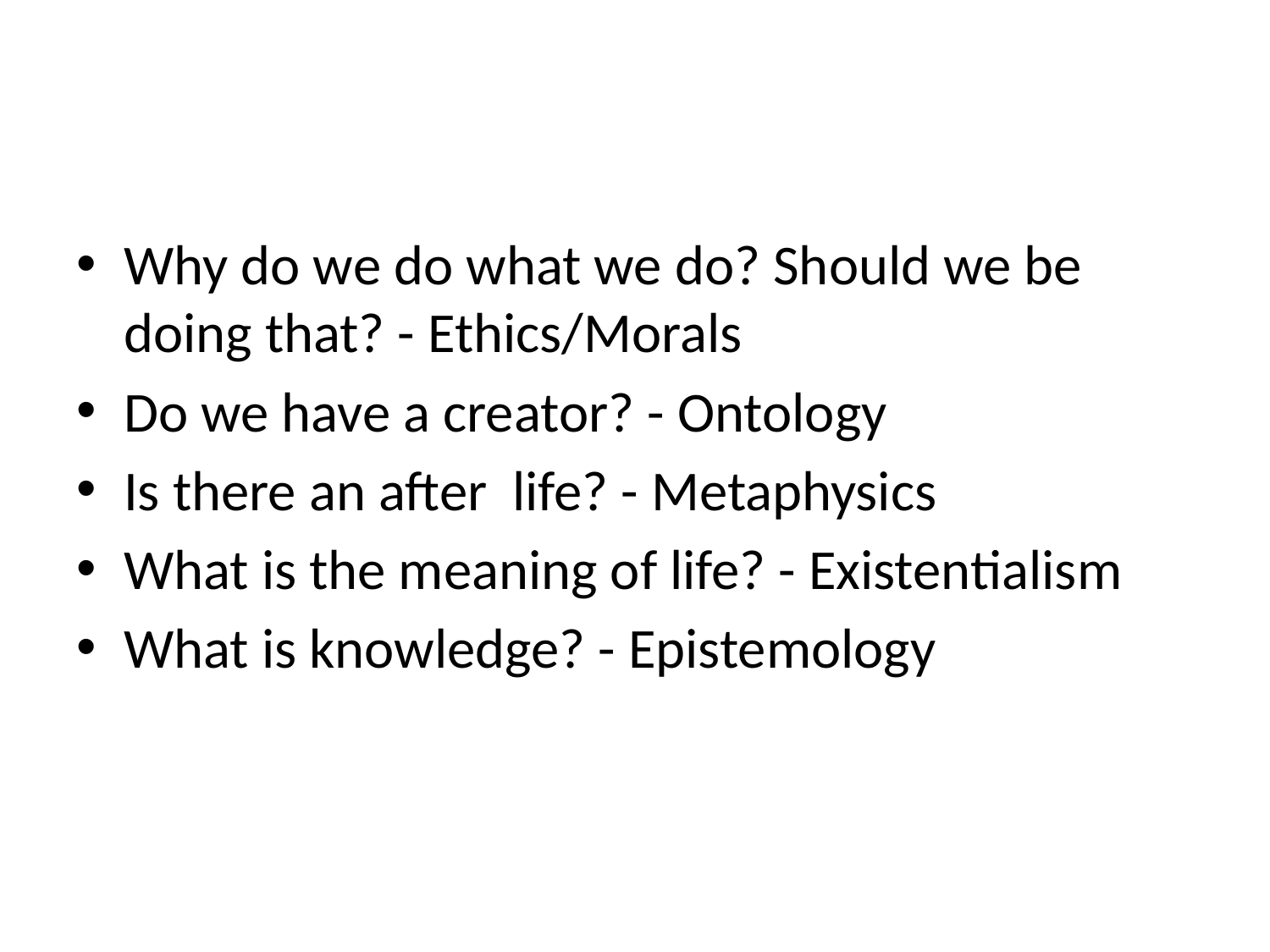

Why do we do what we do? Should we be doing that? - Ethics/Morals
Do we have a creator? - Ontology
Is there an after  life? - Metaphysics
What is the meaning of life? - Existentialism
What is knowledge? - Epistemology